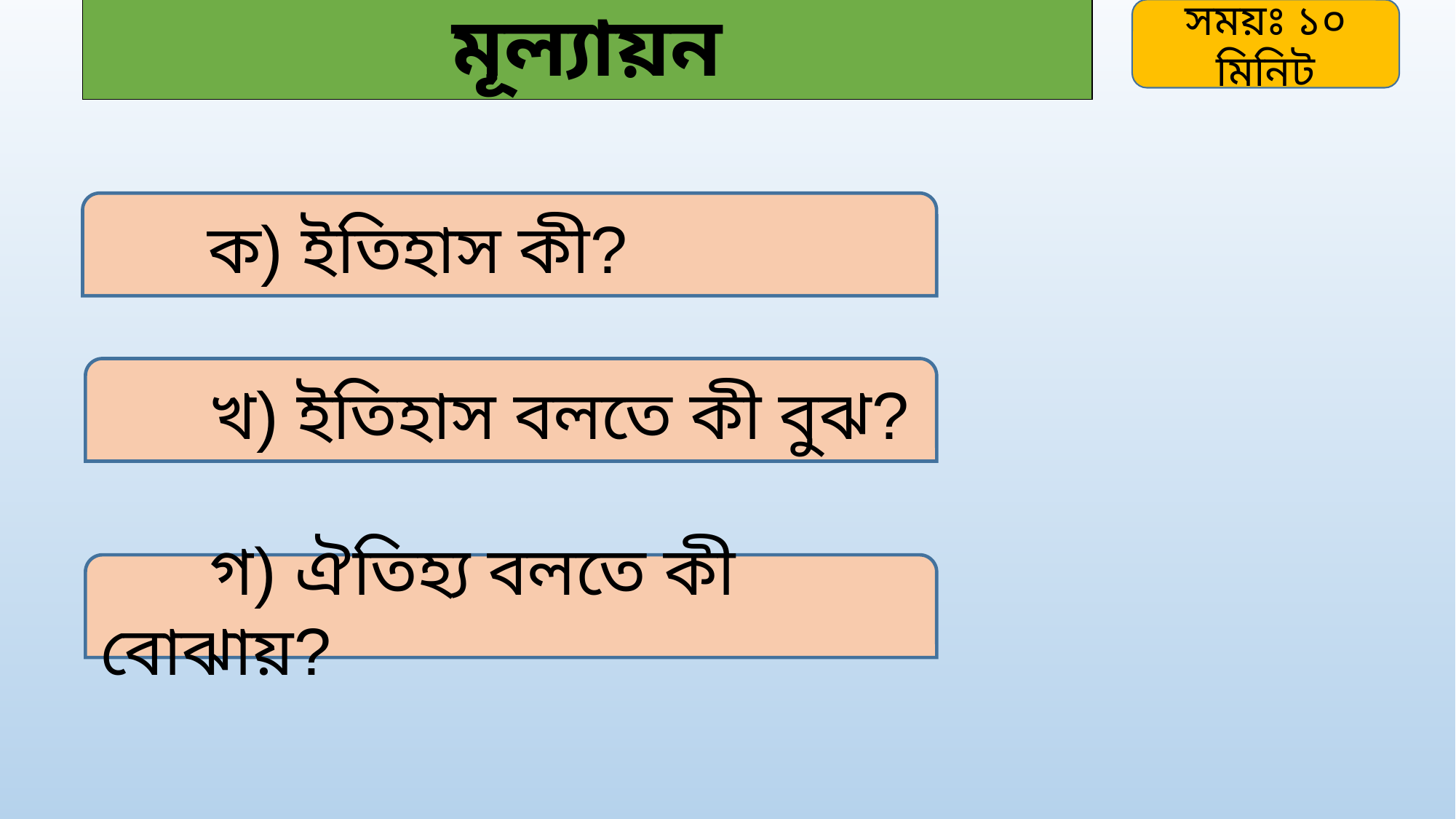

মূল্যায়ন
সময়ঃ ১০ মিনিট
    	ক) ইতিহাস কী?
	খ) ইতিহাস বলতে কী বুঝ?
	গ) ঐতিহ্য বলতে কী বোঝায়?